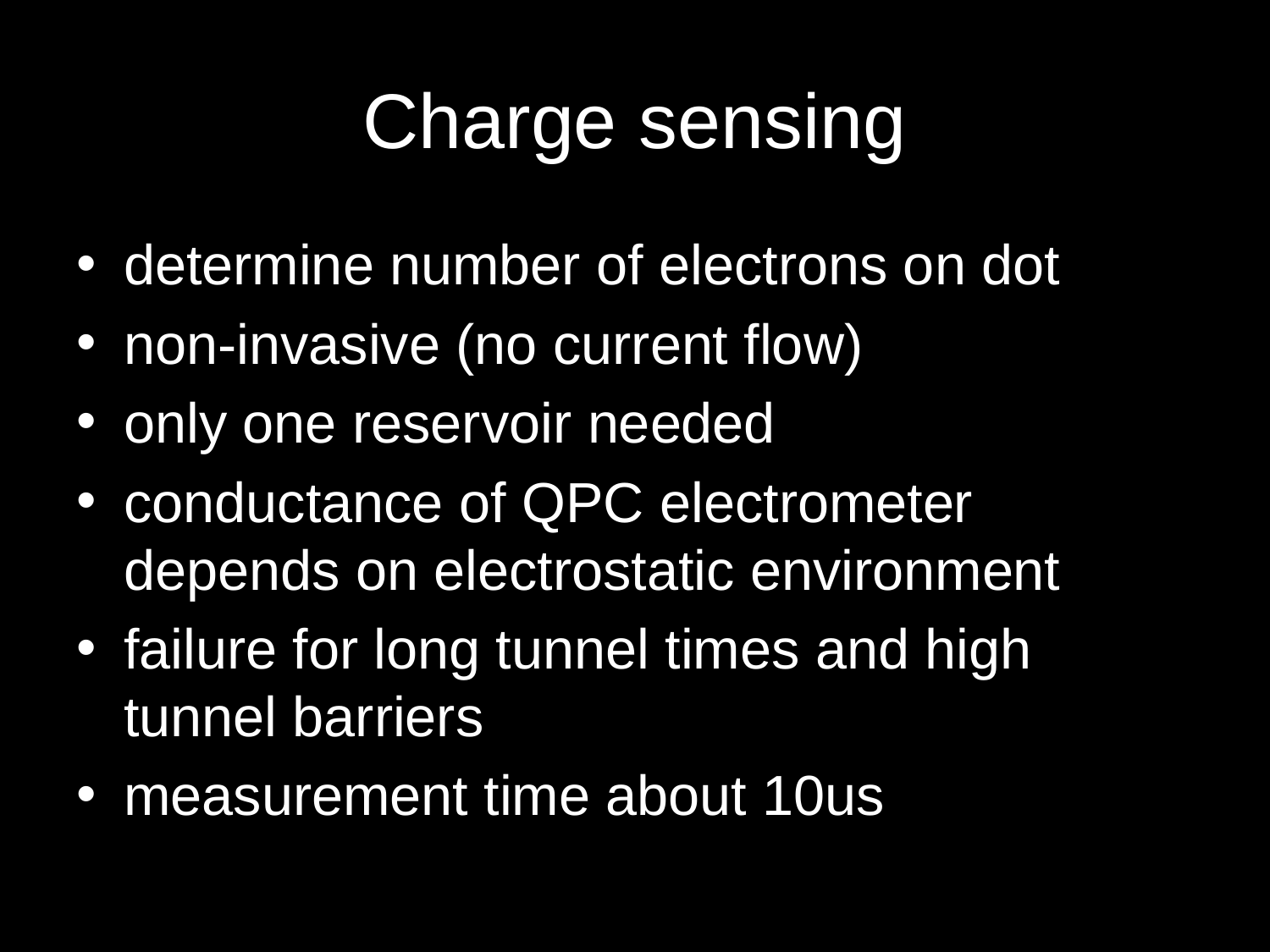

# Charge sensing
determine number of electrons on dot
non-invasive (no current flow)
only one reservoir needed
conductance of QPC electrometer depends on electrostatic environment
failure for long tunnel times and high tunnel barriers
measurement time about 10us